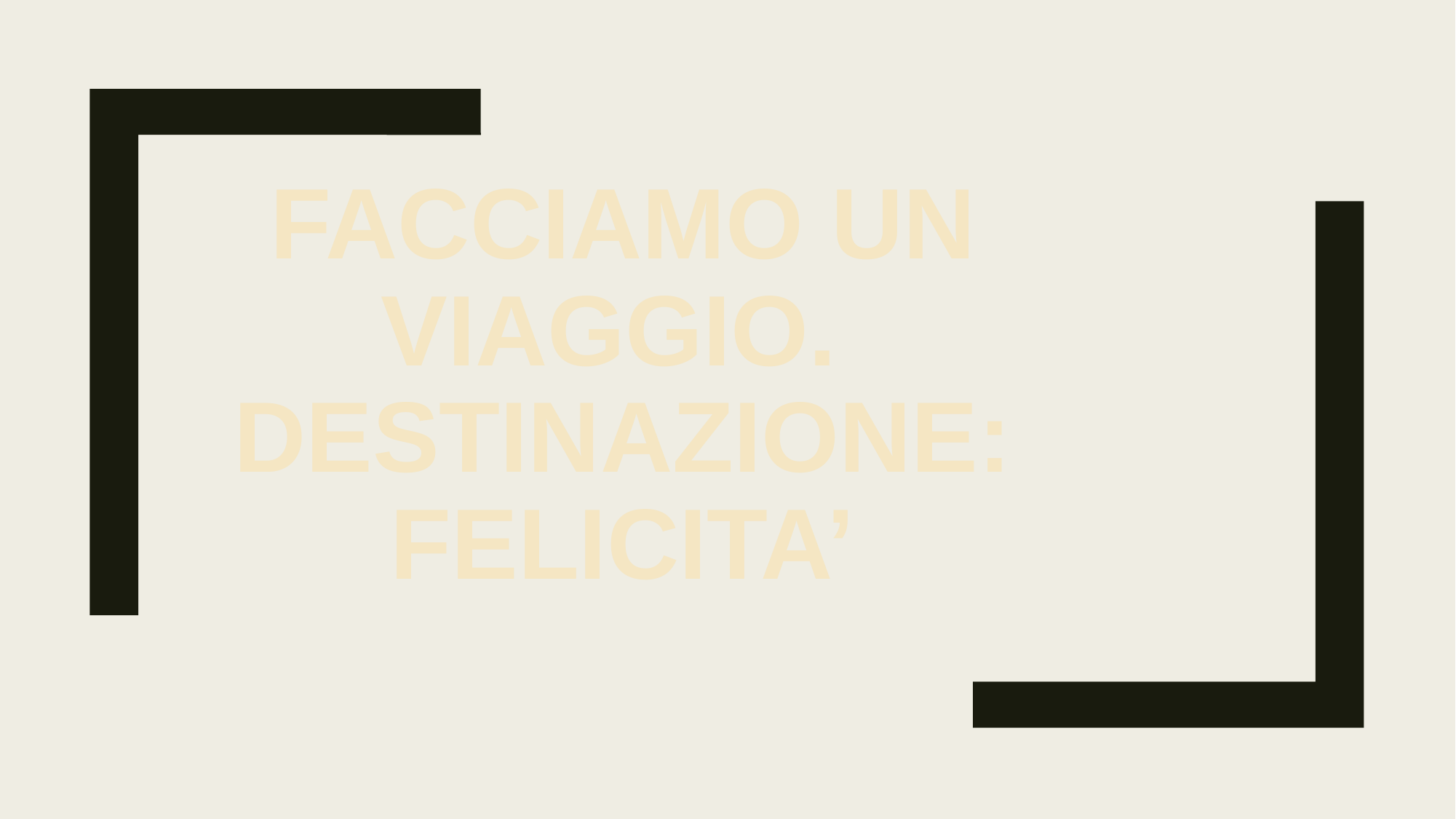

# FACCIAMO UN VIAGGIO. DESTINAZIONE: FELICITA’
Dott.ssa Alice Agazzi